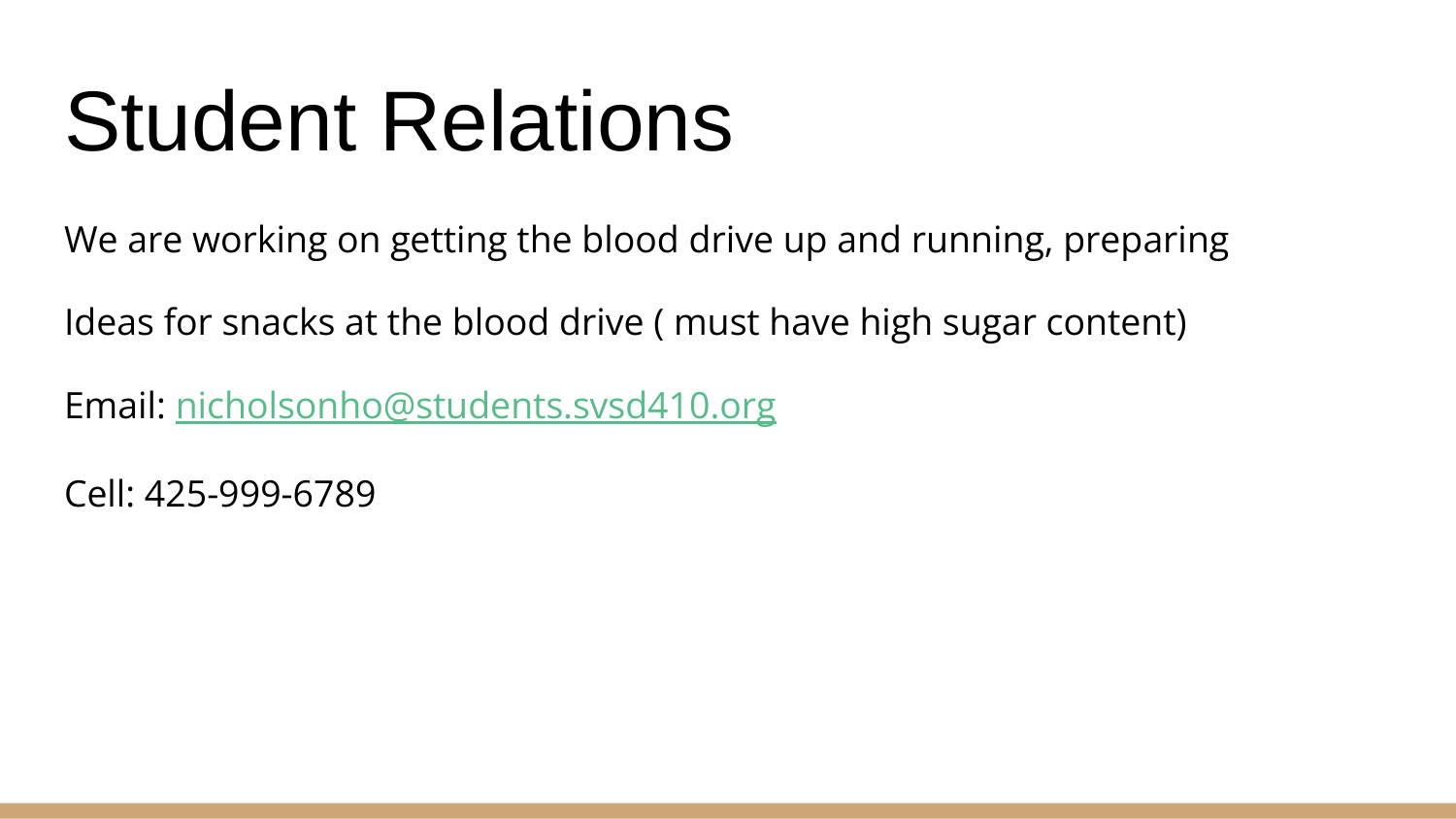

# Student Relations
We are working on getting the blood drive up and running, preparing
Ideas for snacks at the blood drive ( must have high sugar content)
Email: nicholsonho@students.svsd410.org
Cell: 425-999-6789